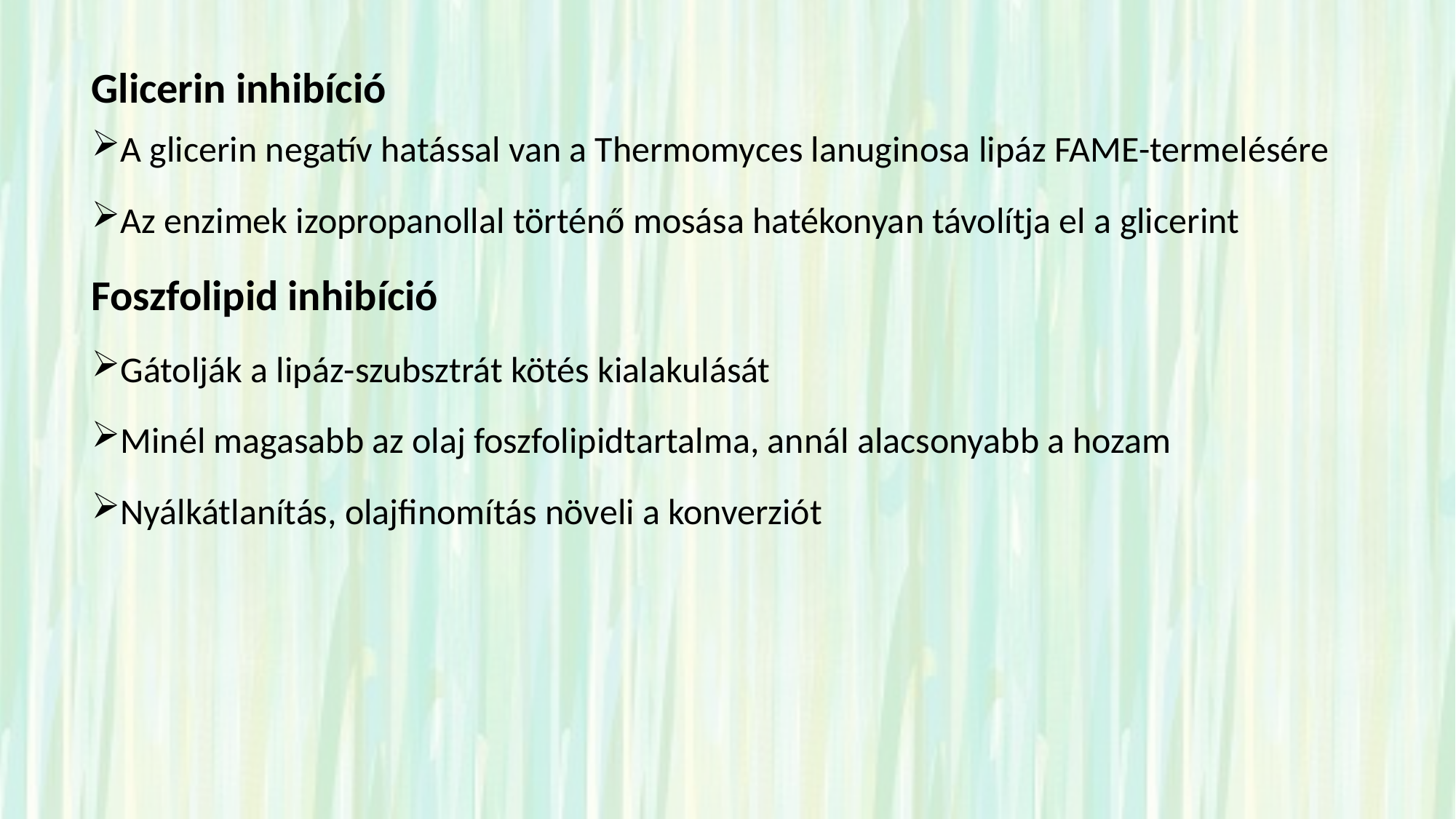

# Glicerin inhibíció
A glicerin negatív hatással van a Thermomyces lanuginosa lipáz FAME-termelésére
Az enzimek izopropanollal történő mosása hatékonyan távolítja el a glicerint
Foszfolipid inhibíció
Gátolják a lipáz-szubsztrát kötés kialakulását
Minél magasabb az olaj foszfolipidtartalma, annál alacsonyabb a hozam
Nyálkátlanítás, olajfinomítás növeli a konverziót